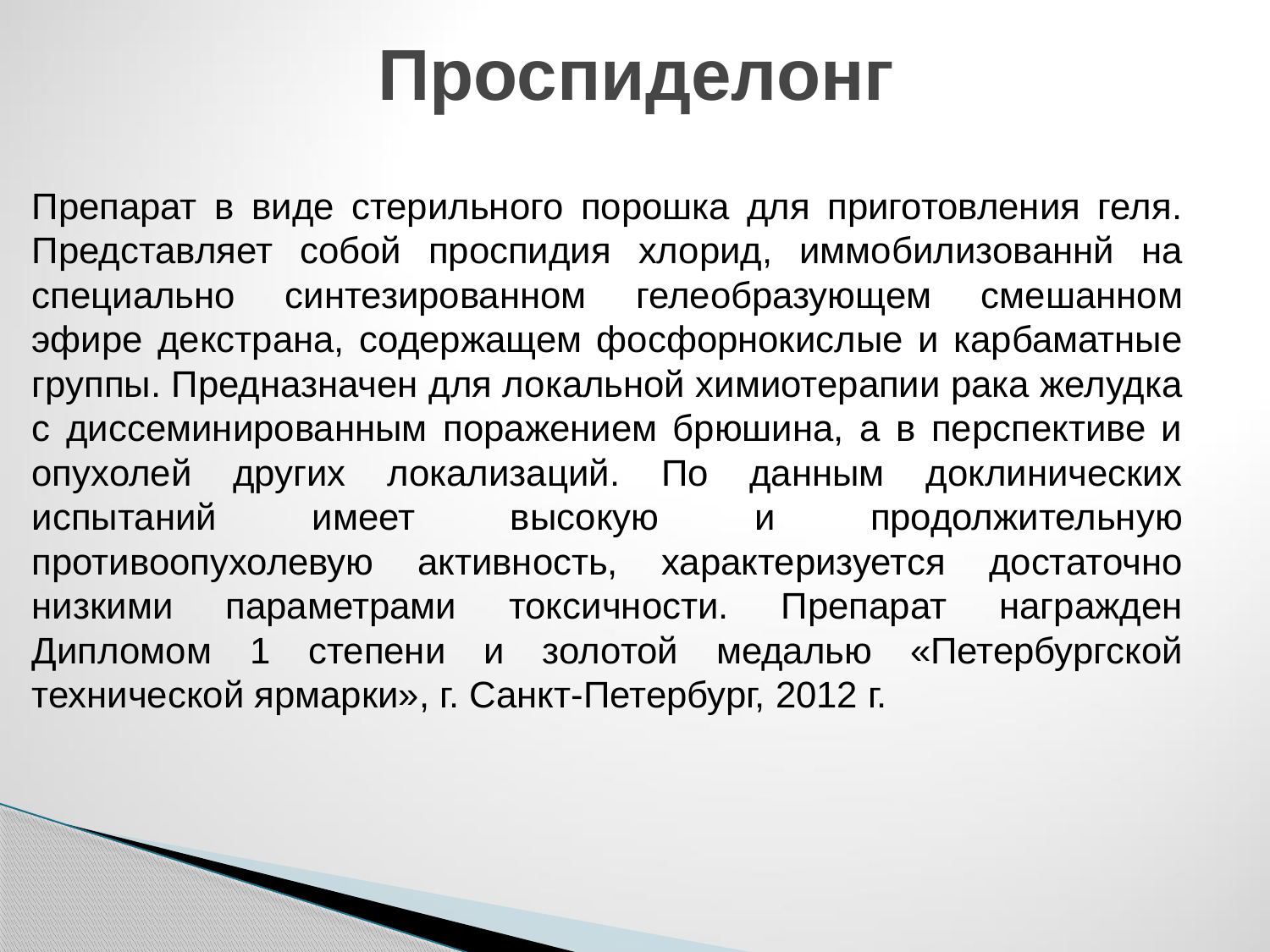

# Проспиделонг
Препарат в виде стерильного порошка для приготовления геля. Представляет собой проспидия хлорид, иммобилизованнй на специально синтезированном гелеобразующем смешанном эфире декстрана, содержащем фосфорнокислые и карбаматные группы. Предназначен для локальной химиотерапии рака желудка с диссеминированным поражением брюшина, а в перспективе и опухолей других локализаций. По данным доклинических испытаний имеет высокую и продолжительную противоопухолевую активность, характеризуется достаточно низкими параметрами токсичности. Препарат награжден Дипломом 1 степени и золотой медалью «Петербургской технической ярмарки», г. Санкт-Петербург, 2012 г.